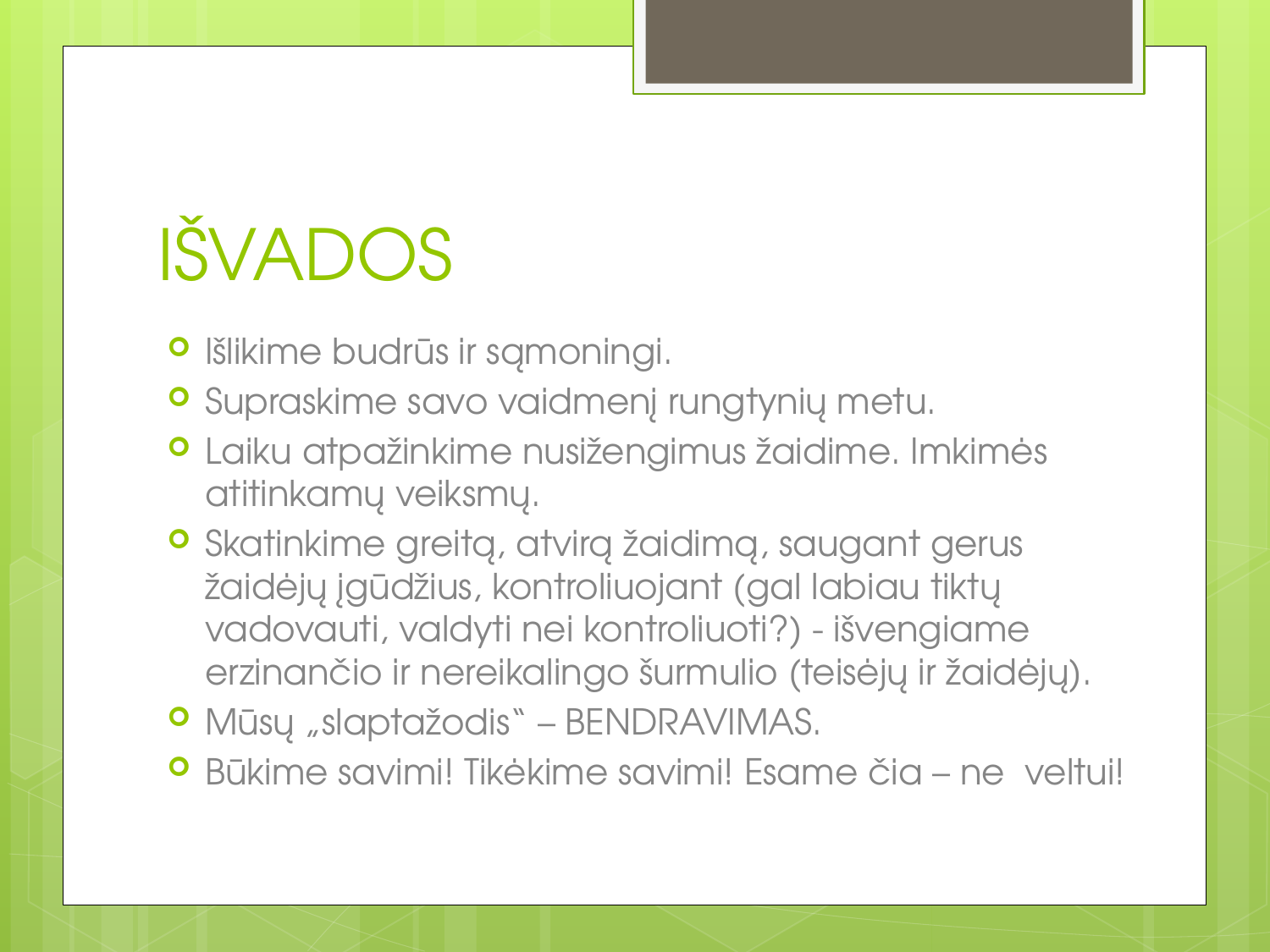

# IŠVADOS
Išlikime budrūs ir sąmoningi.
Supraskime savo vaidmenį rungtynių metu.
Laiku atpažinkime nusižengimus žaidime. Imkimės atitinkamų veiksmų.
Skatinkime greitą, atvirą žaidimą, saugant gerus žaidėjų įgūdžius, kontroliuojant (gal labiau tiktų vadovauti, valdyti nei kontroliuoti?) - išvengiame erzinančio ir nereikalingo šurmulio (teisėjų ir žaidėjų).
Mūsų „slaptažodis“ – BENDRAVIMAS.
Būkime savimi! Tikėkime savimi! Esame čia – ne  veltui!